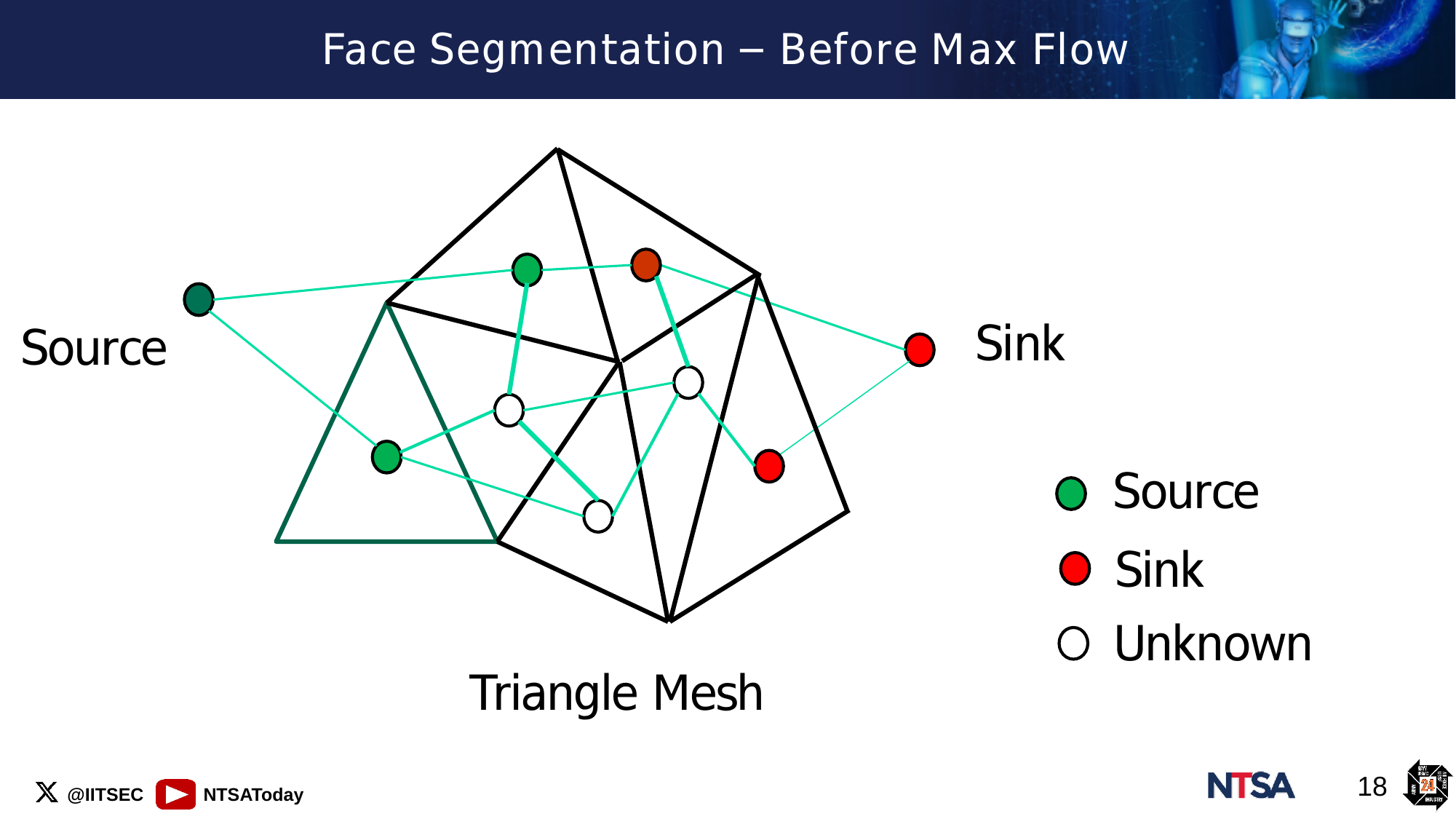

# Face Segmentation – Before Max Flow

Sink
Source

Source

Sink

Unknown

Triangle Mesh
18